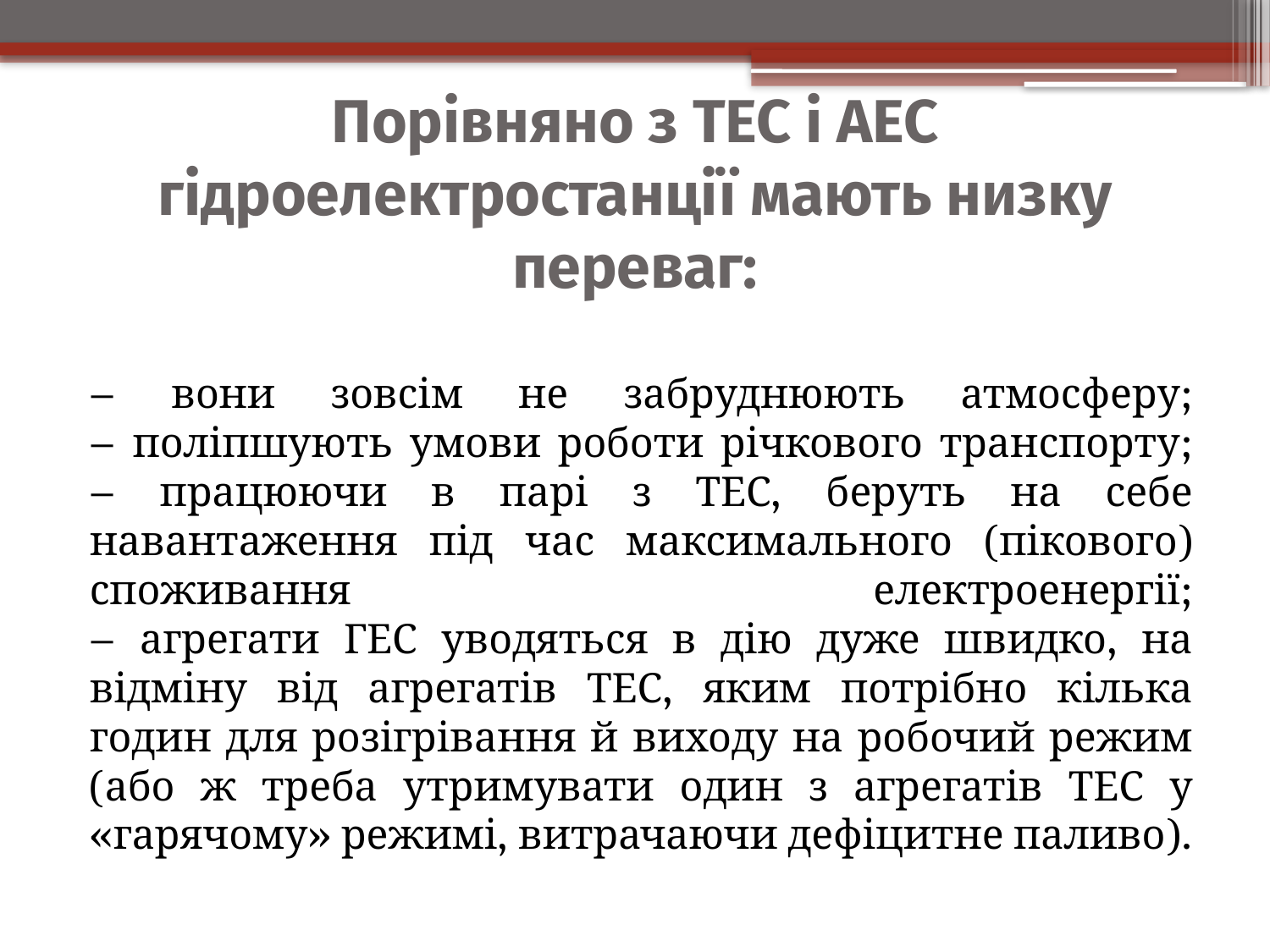

# Порівняно з ТЕС і АЕС гідроелектростанції мають низку переваг:
– вони зовсім не забруднюють атмосферу;
– поліпшують умови роботи річкового транспорту;
– працюючи в парі з ТЕС, беруть на себе навантаження під час максимального (пікового) споживання електроенергії;
– агрегати ГЕС уводяться в дію дуже швидко, на відміну від агрегатів ТЕС, яким потрібно кілька годин для розігрівання й виходу на робочий режим (або ж треба утримувати один з агрегатів ТЕС у «гарячому» режимі, витрачаючи дефіцитне паливо).